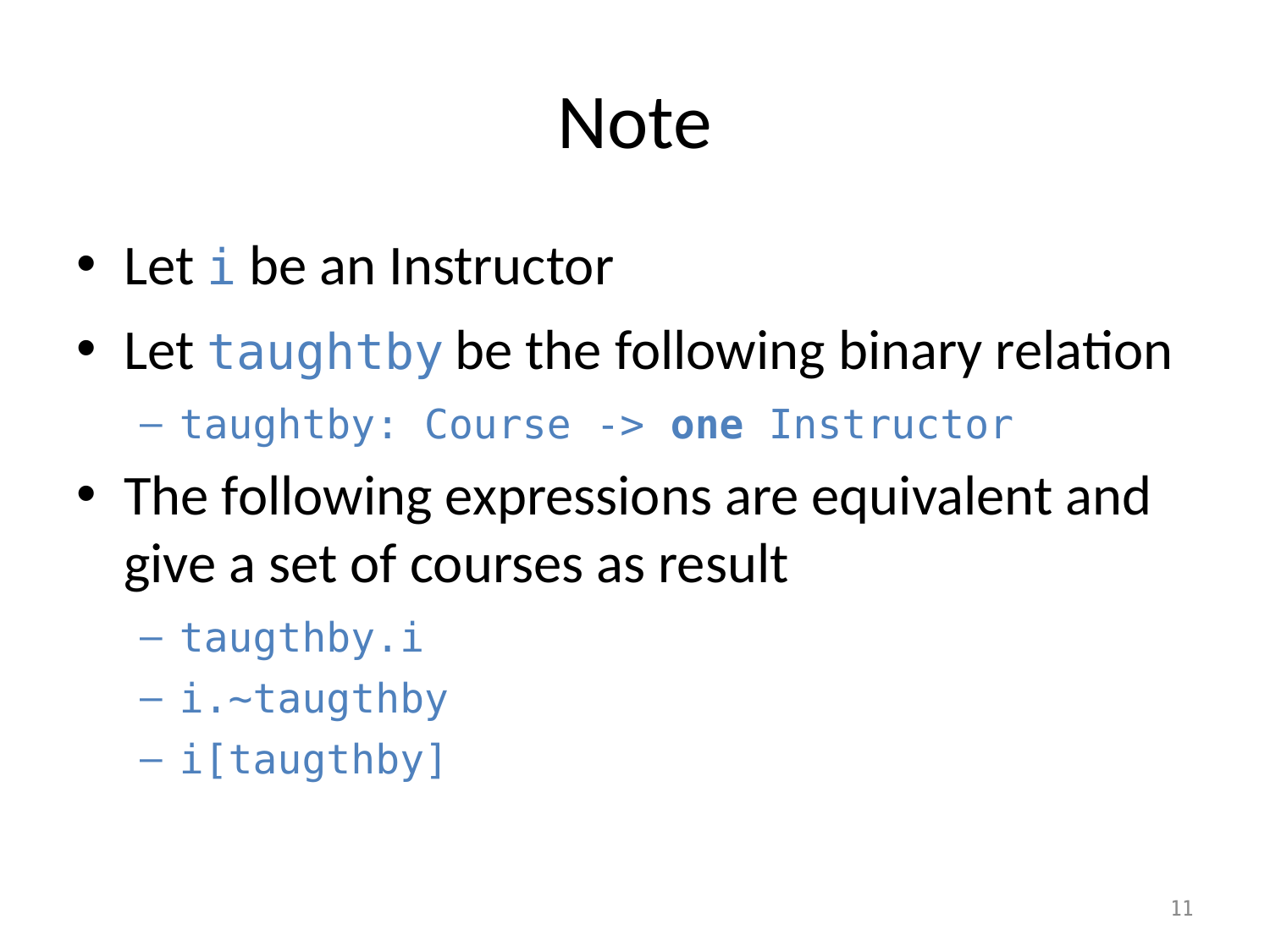

# Note
Let i be an Instructor
Let taughtby be the following binary relation
taughtby: Course -> one Instructor
The following expressions are equivalent and give a set of courses as result
taugthby.i
i.~taugthby
i[taugthby]
11